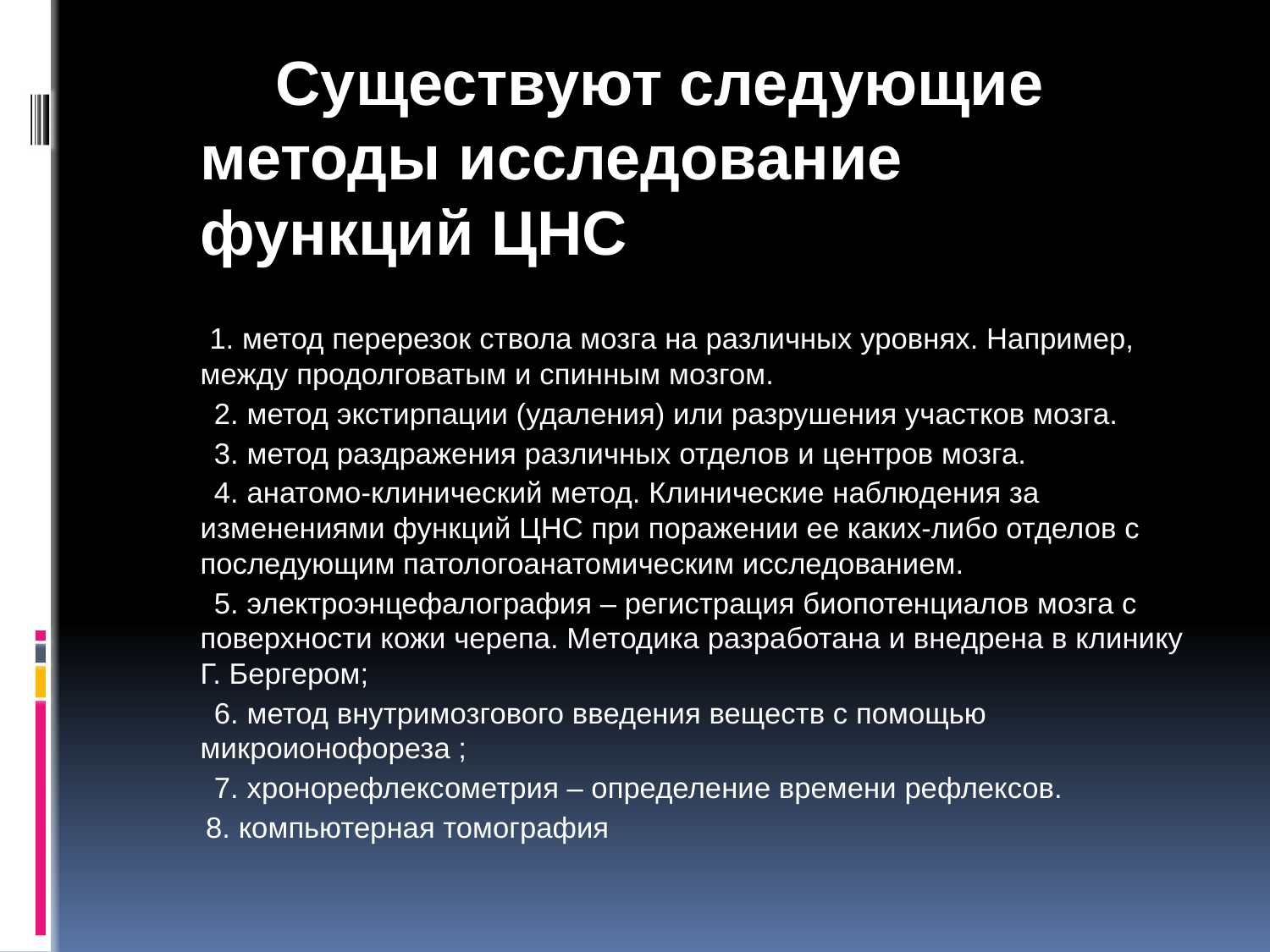

Существуют следующие методы исследование функций ЦНС

       1. метод перерезок ствола мозга на различных уровнях. Например, между продолговатым и спинным мозгом.
       2. метод экстирпации (удаления) или разрушения участков мозга.
       3. метод раздражения различных отделов и центров мозга.
       4. анатомо-клинический метод. Клинические наблюдения за изменениями функций ЦНС при поражении ее каких-либо отделов с последующим патологоанатомическим исследованием.
       5. электроэнцефалография – регистрация биопотенциалов мозга с поверхности кожи черепа. Методика разработана и внедрена в клинику Г. Бергером;
       6. метод внутримозгового введения веществ с помощью микроионофореза ;
       7. хронорефлексометрия – определение времени рефлексов.
      8. компьютерная томография